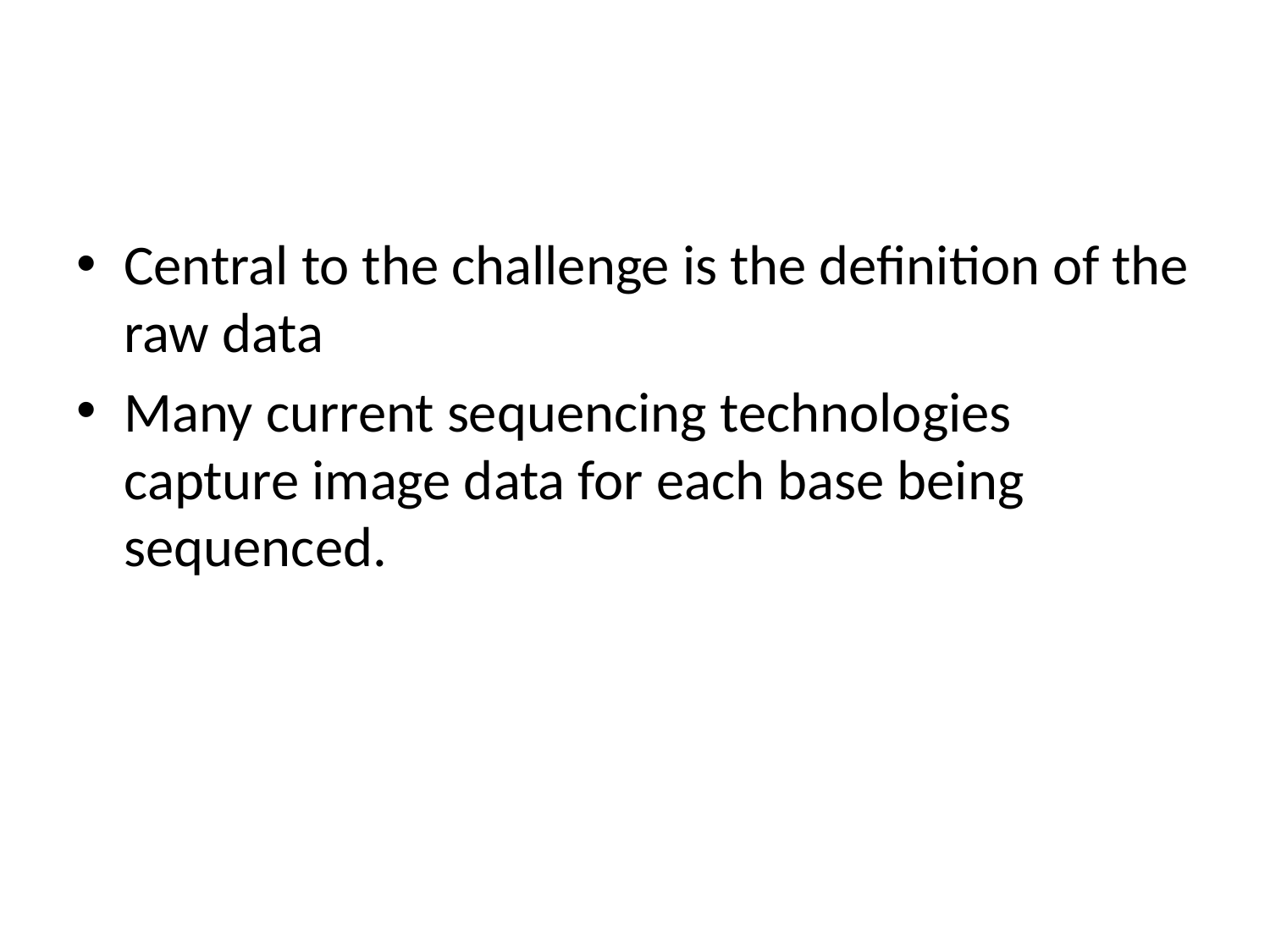

#
Central to the challenge is the definition of the raw data
Many current sequencing technologies capture image data for each base being sequenced.